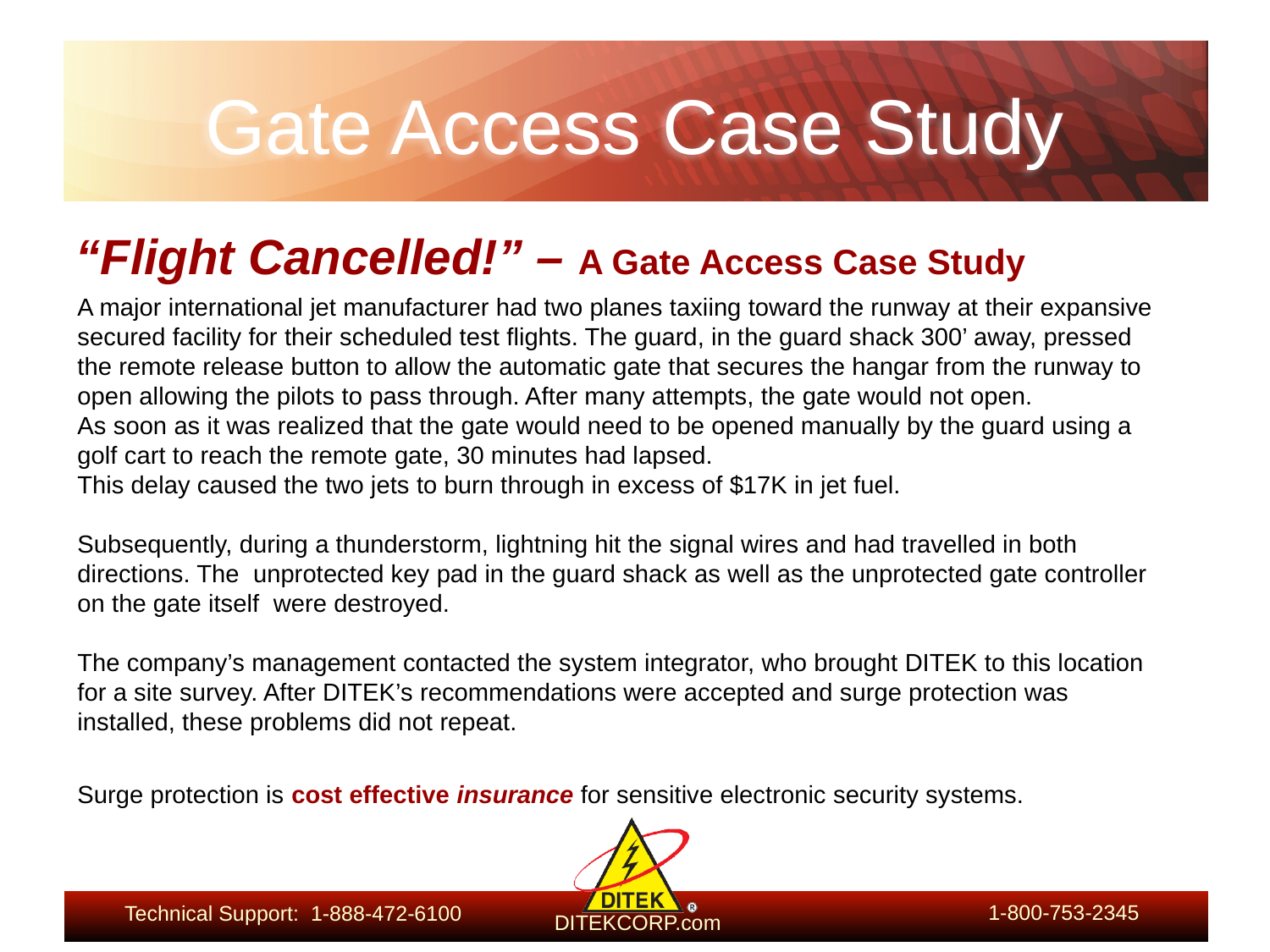

# Gate Access Case Study
“Flight Cancelled!” – A Gate Access Case Study
A major international jet manufacturer had two planes taxiing toward the runway at their expansive secured facility for their scheduled test flights. The guard, in the guard shack 300’ away, pressed the remote release button to allow the automatic gate that secures the hangar from the runway to open allowing the pilots to pass through. After many attempts, the gate would not open.
As soon as it was realized that the gate would need to be opened manually by the guard using a golf cart to reach the remote gate, 30 minutes had lapsed.
This delay caused the two jets to burn through in excess of $17K in jet fuel.

Subsequently, during a thunderstorm, lightning hit the signal wires and had travelled in both directions. The  unprotected key pad in the guard shack as well as the unprotected gate controller on the gate itself  were destroyed.

The company’s management contacted the system integrator, who brought DITEK to this location for a site survey. After DITEK’s recommendations were accepted and surge protection was installed, these problems did not repeat.

Surge protection is cost effective insurance for sensitive electronic security systems.